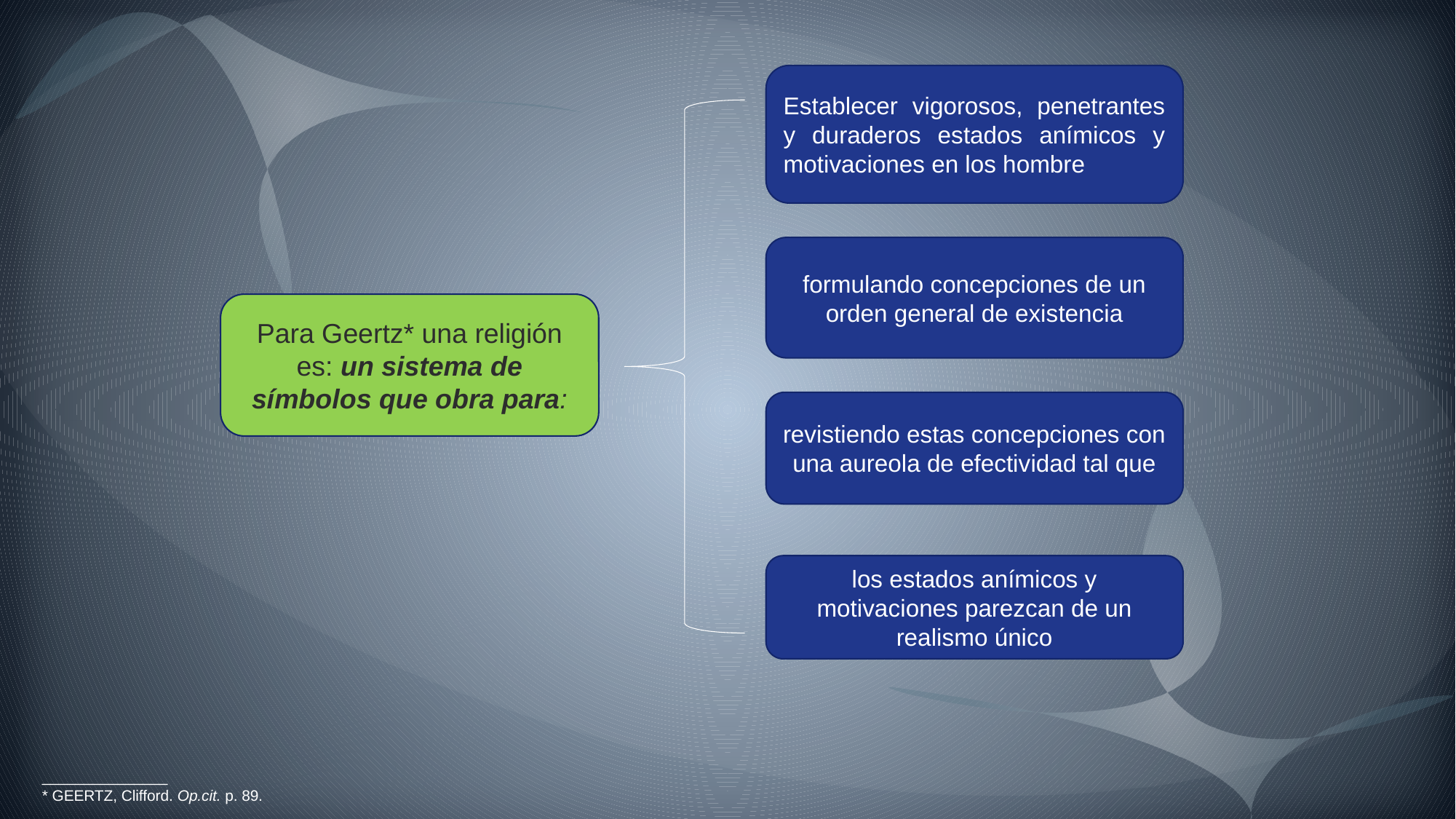

Establecer vigorosos, penetrantes y duraderos estados anímicos y motivaciones en los hombre

formulando concepciones de un orden general de existencia
Para Geertz* una religión es: un sistema de símbolos que obra para:
revistiendo estas concepciones con una aureola de efectividad tal que
los estados anímicos y motivaciones parezcan de un realismo único
_______________
* GEERTZ, Clifford. Op.cit. p. 89.